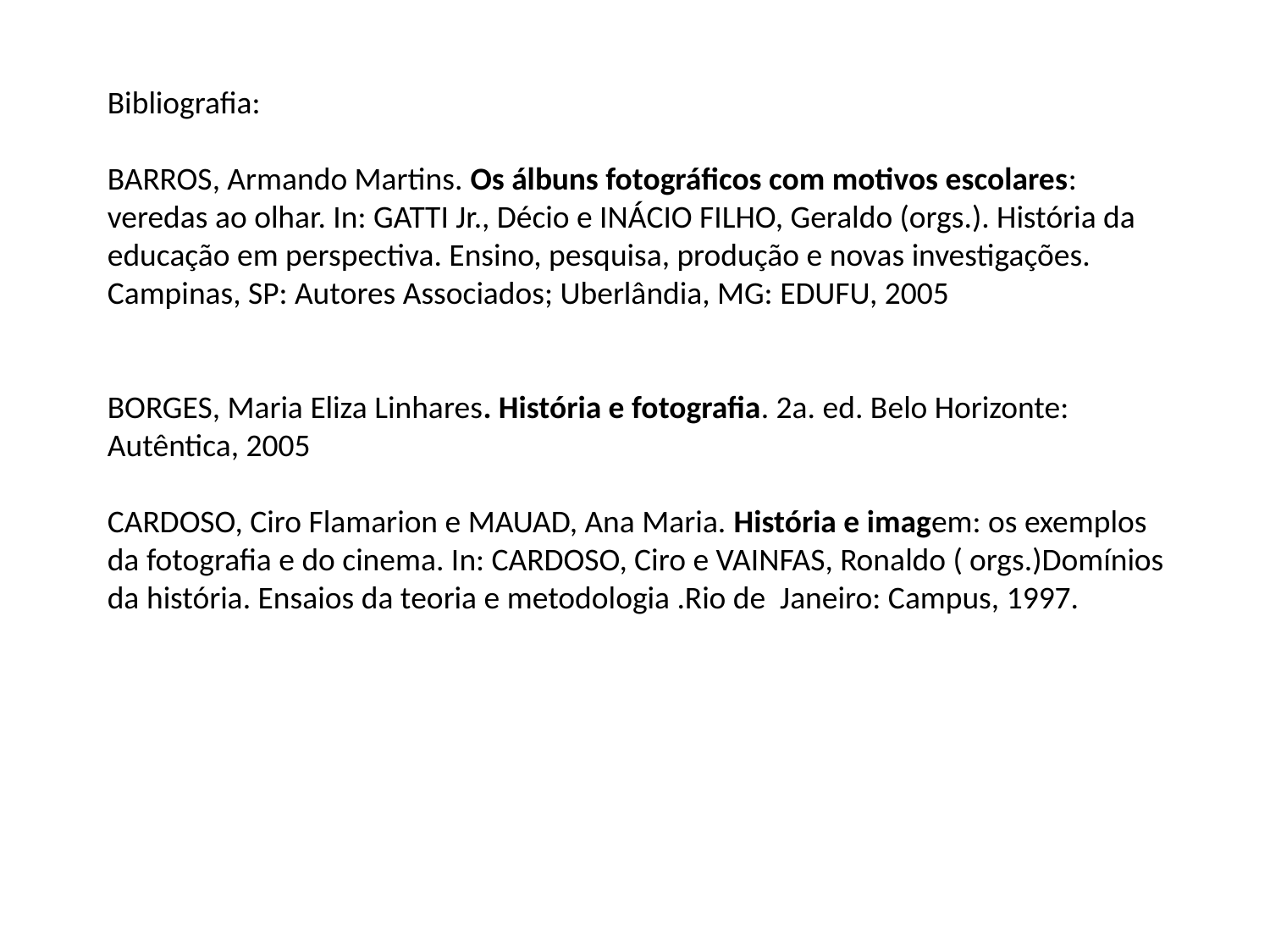

Bibliografia:

BARROS, Armando Martins. Os álbuns fotográficos com motivos escolares: veredas ao olhar. In: GATTI Jr., Décio e INÁCIO FILHO, Geraldo (orgs.). História da educação em perspectiva. Ensino, pesquisa, produção e novas investigações. Campinas, SP: Autores Associados; Uberlândia, MG: EDUFU, 2005

BORGES, Maria Eliza Linhares. História e fotografia. 2a. ed. Belo Horizonte: Autêntica, 2005

CARDOSO, Ciro Flamarion e MAUAD, Ana Maria. História e imagem: os exemplos da fotografia e do cinema. In: CARDOSO, Ciro e VAINFAS, Ronaldo ( orgs.)Domínios da história. Ensaios da teoria e metodologia .Rio de  Janeiro: Campus, 1997.